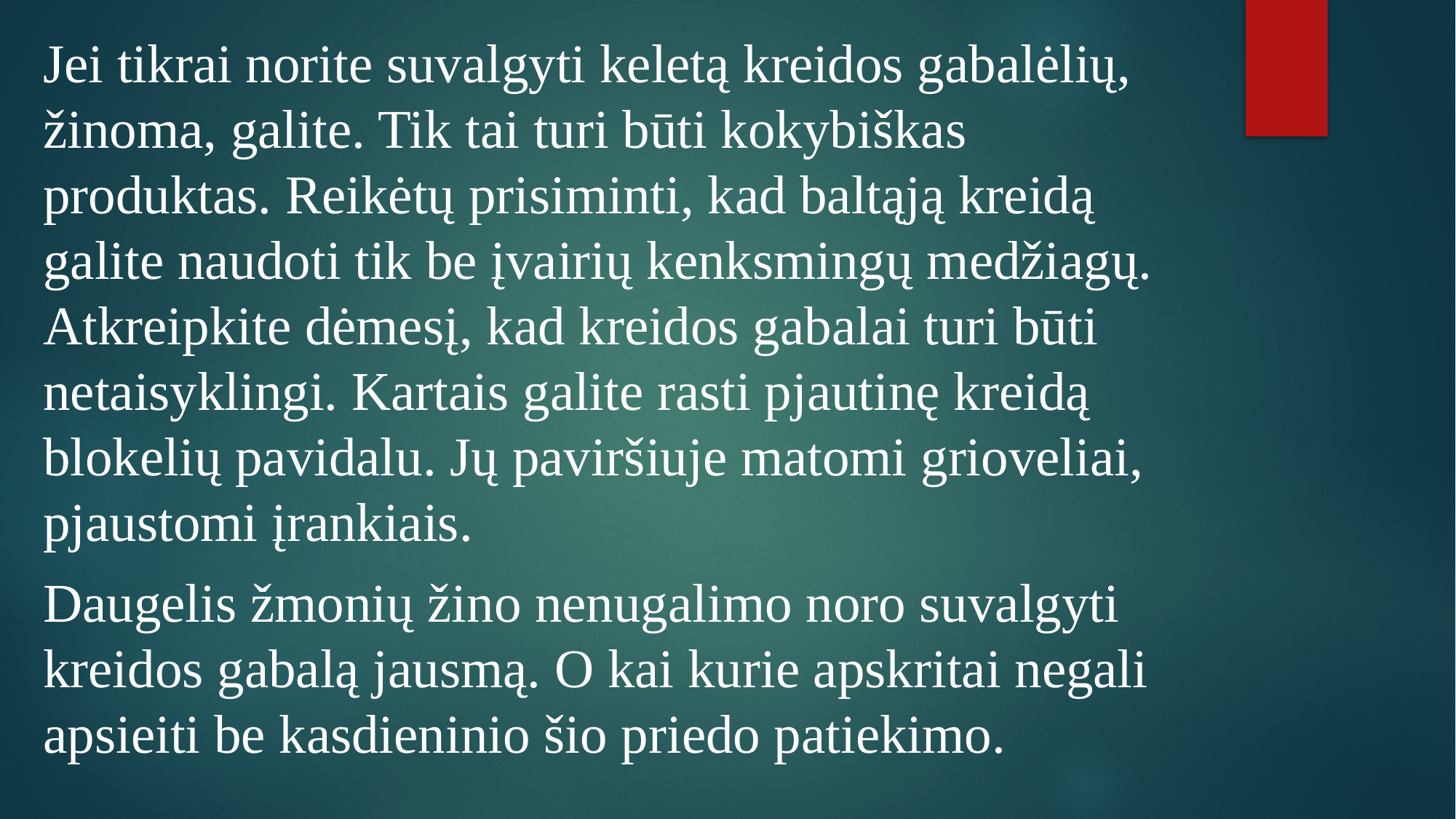

Jei tikrai norite suvalgyti keletą kreidos gabalėlių, žinoma, galite. Tik tai turi būti kokybiškas produktas. Reikėtų prisiminti, kad baltąją kreidą  galite naudoti tik be įvairių kenksmingų medžiagų. Atkreipkite dėmesį, kad kreidos gabalai turi būti netaisyklingi. Kartais galite rasti pjautinę kreidą blokelių pavidalu. Jų paviršiuje matomi grioveliai, pjaustomi įrankiais.
Daugelis žmonių žino nenugalimo noro suvalgyti kreidos gabalą jausmą. O kai kurie apskritai negali apsieiti be kasdieninio šio priedo patiekimo.